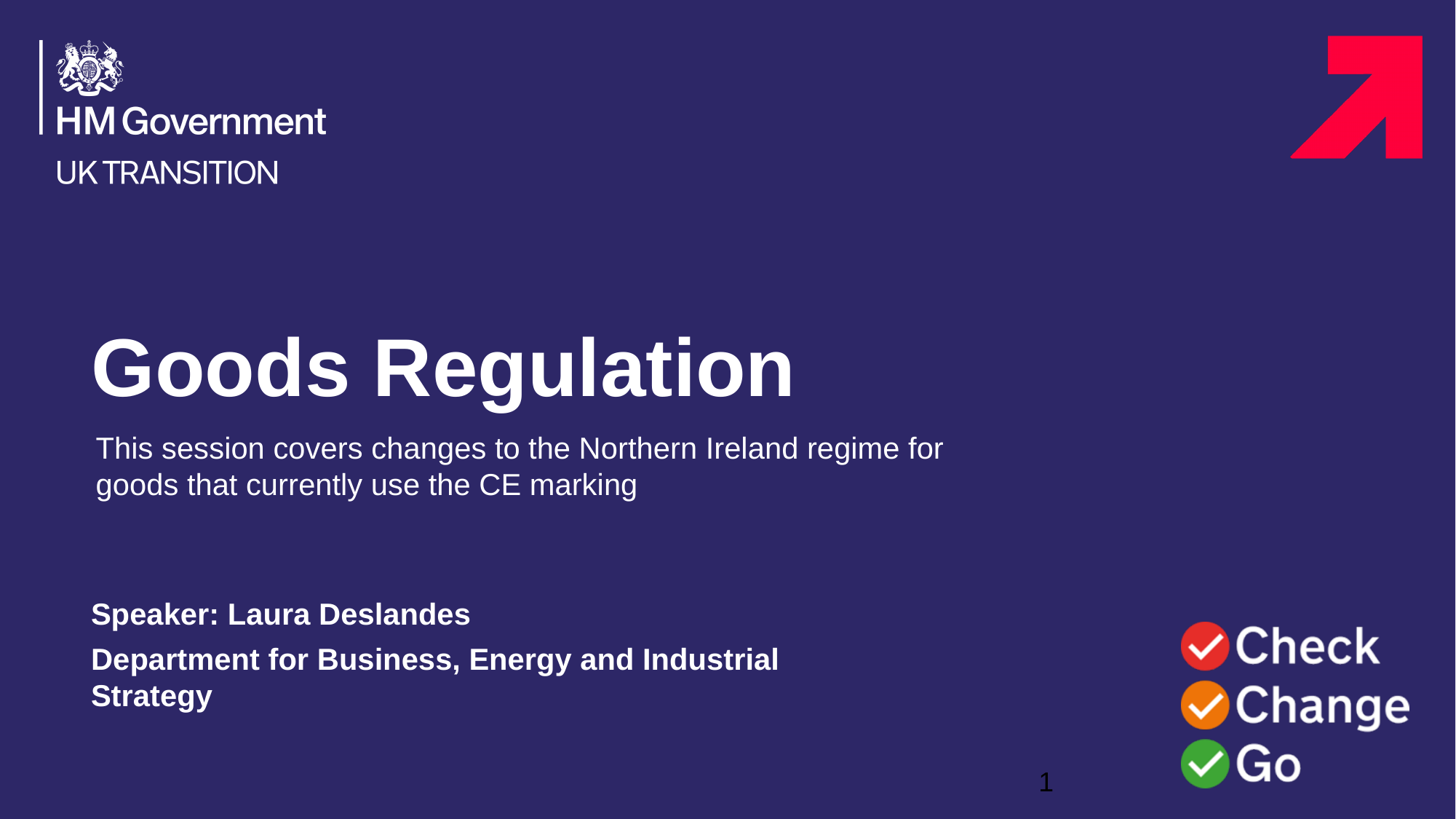

Goods Regulation

This session covers changes to the Northern Ireland regime for goods that currently use the CE marking
Speaker: Laura Deslandes
Department for Business, Energy and Industrial Strategy
1